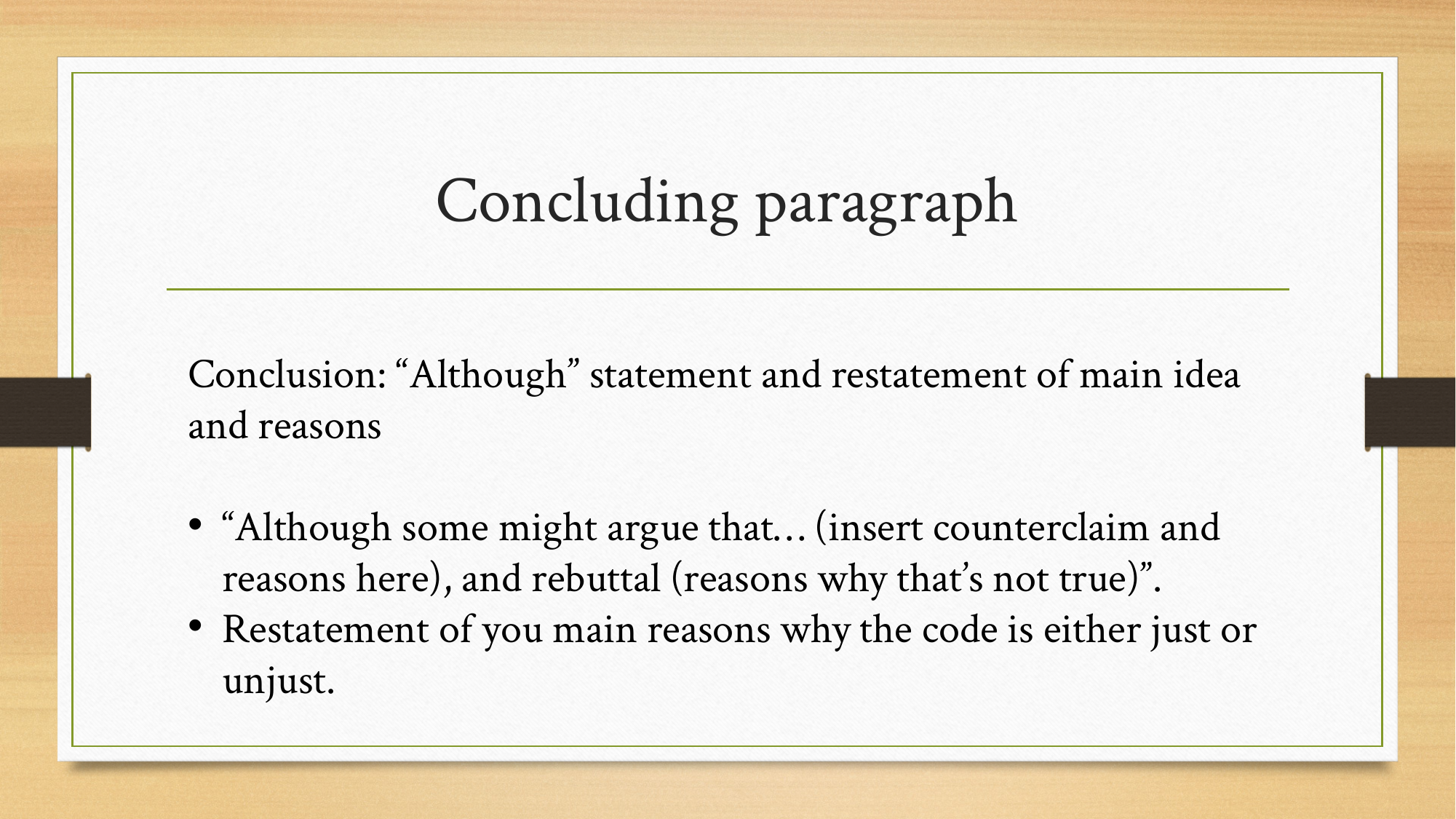

# Concluding paragraph
Conclusion: “Although” statement and restatement of main idea and reasons

“Although some might argue that… (insert counterclaim and reasons here), and rebuttal (reasons why that’s not true)”.
Restatement of you main reasons why the code is either just or unjust.